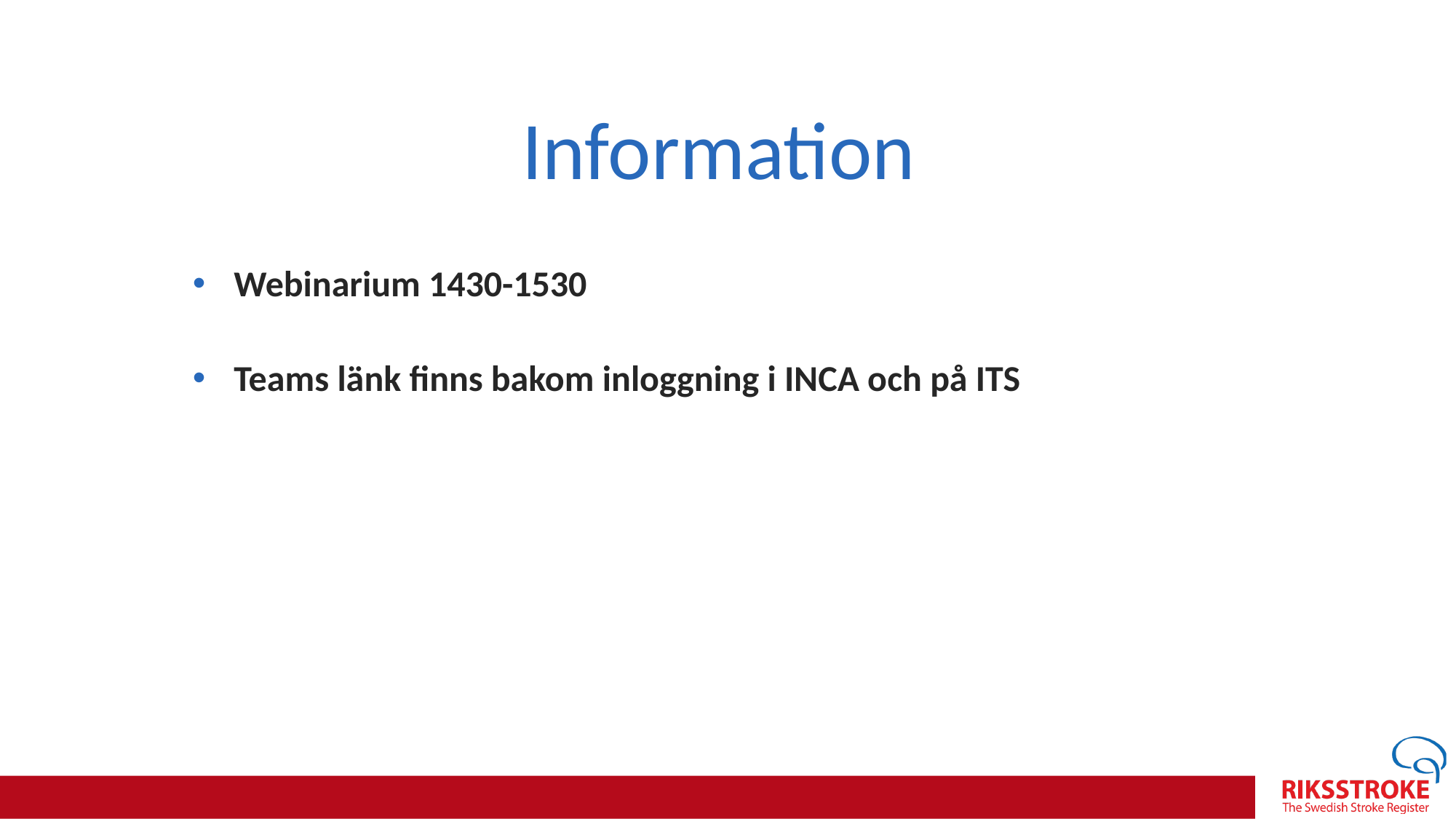

# Information
Webinarium 1430-1530

Teams länk finns bakom inloggning i INCA och på ITS